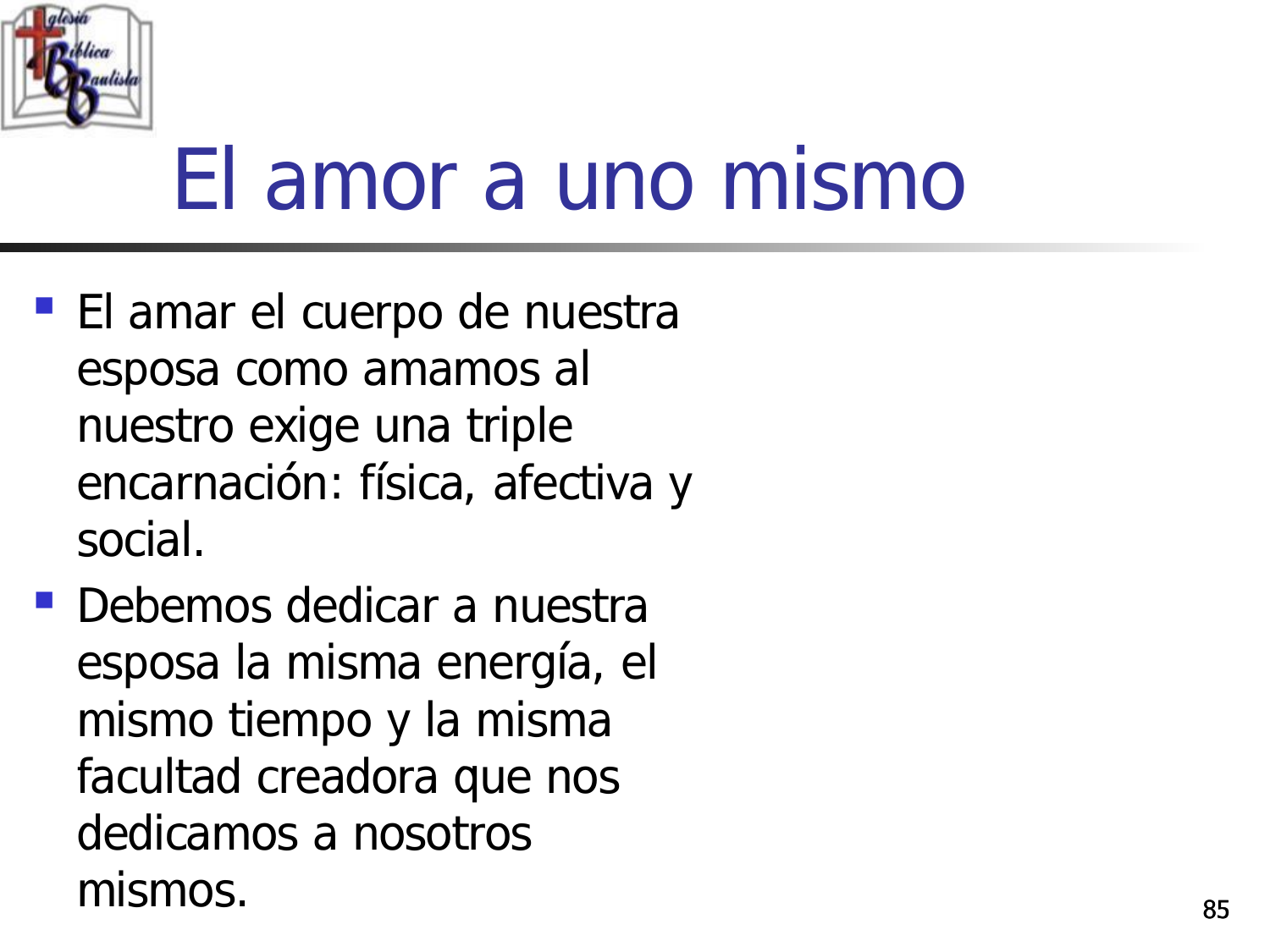

# El amor a uno mismo
El amar el cuerpo de nuestra esposa como amamos al nuestro exige una triple encarnación: física, afectiva y social.
Debemos dedicar a nuestra esposa la misma energía, el mismo tiempo y la misma facultad creadora que nos dedicamos a nosotros mismos.

85
85